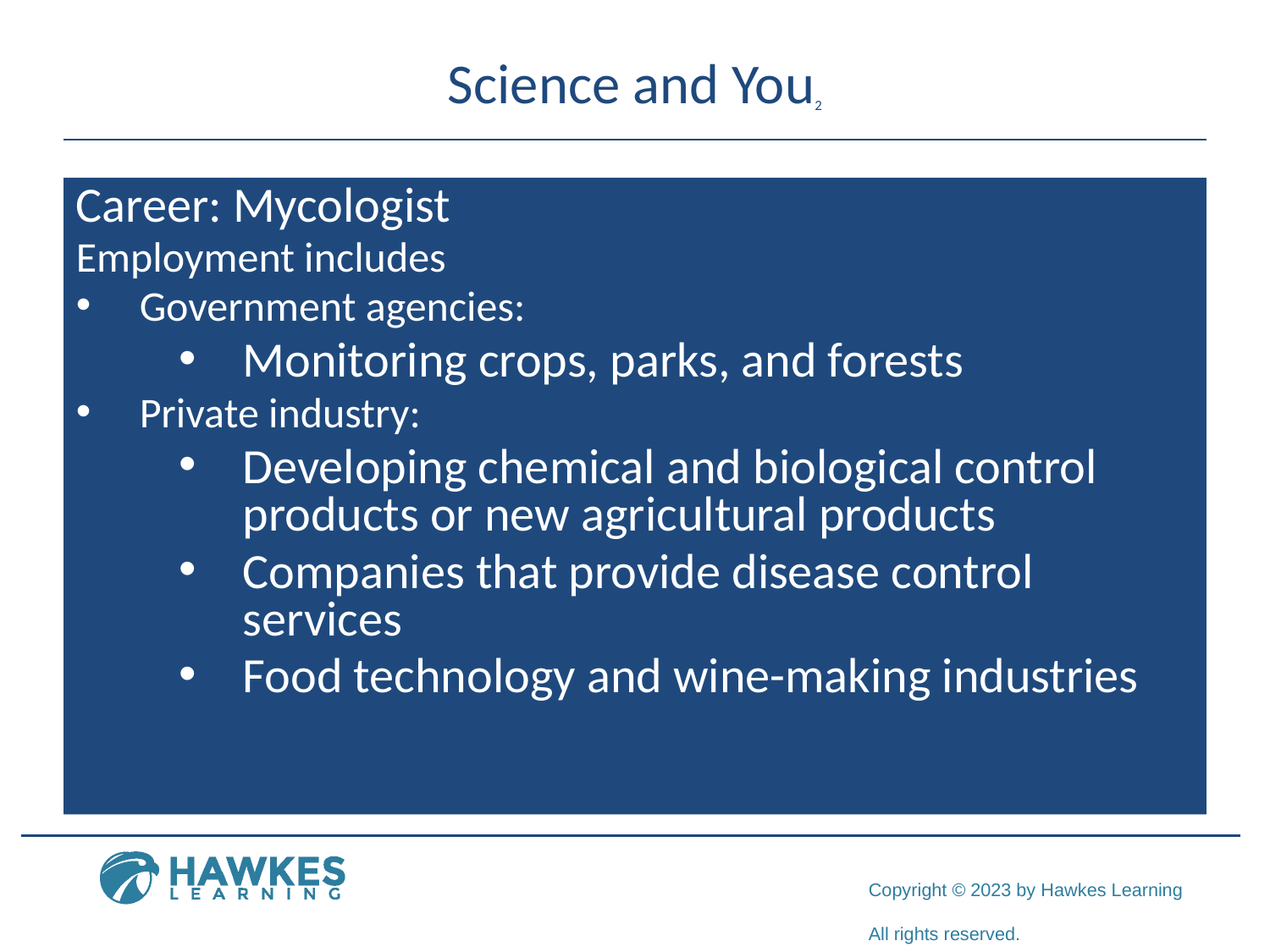

# Science and You2
Career: Mycologist
Employment includes
Government agencies:
Monitoring crops, parks, and forests
Private industry:
Developing chemical and biological control products or new agricultural products
Companies that provide disease control services
Food technology and wine-making industries